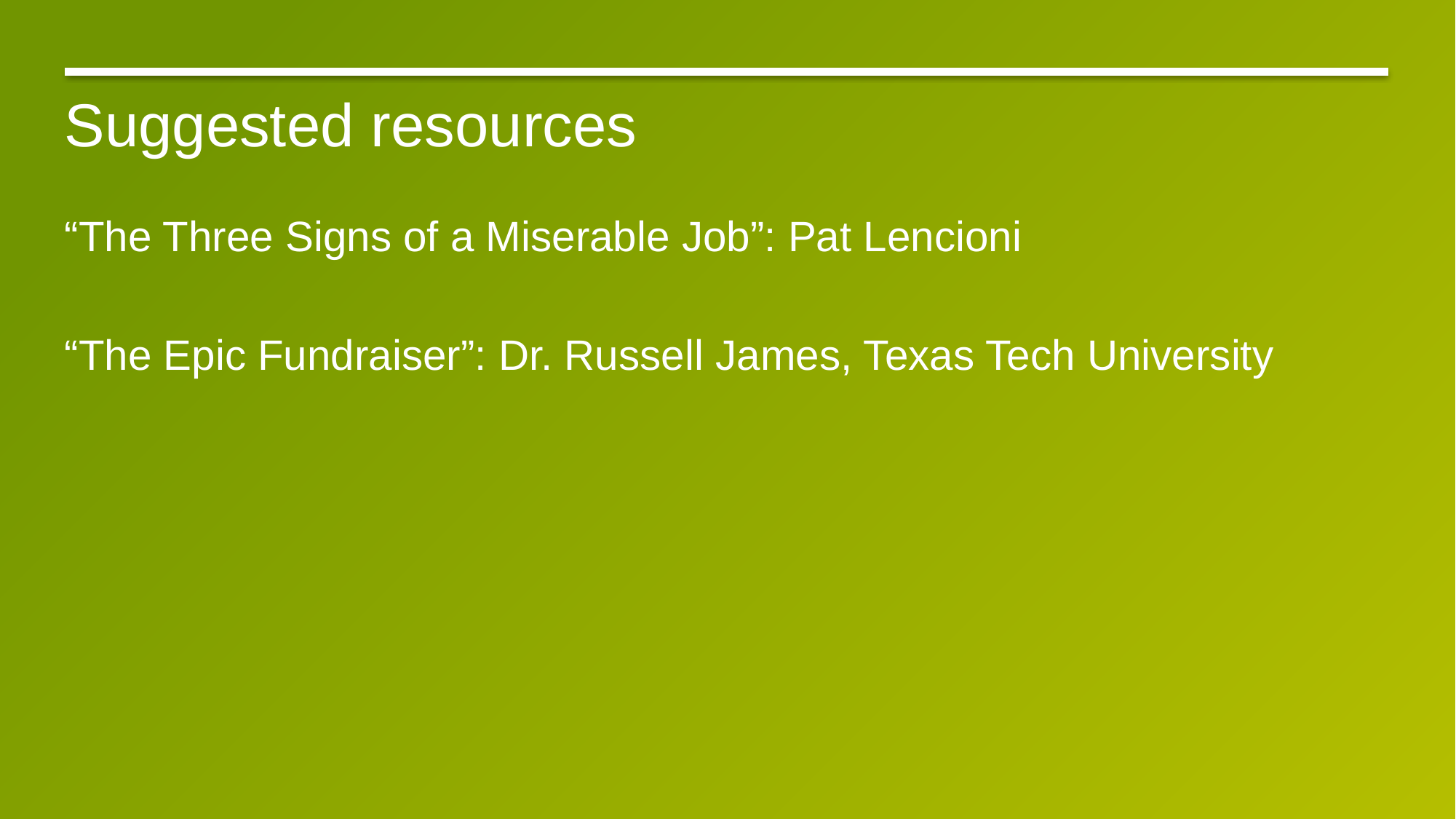

# Suggested resources
“The Three Signs of a Miserable Job”: Pat Lencioni

“The Epic Fundraiser”: Dr. Russell James, Texas Tech University